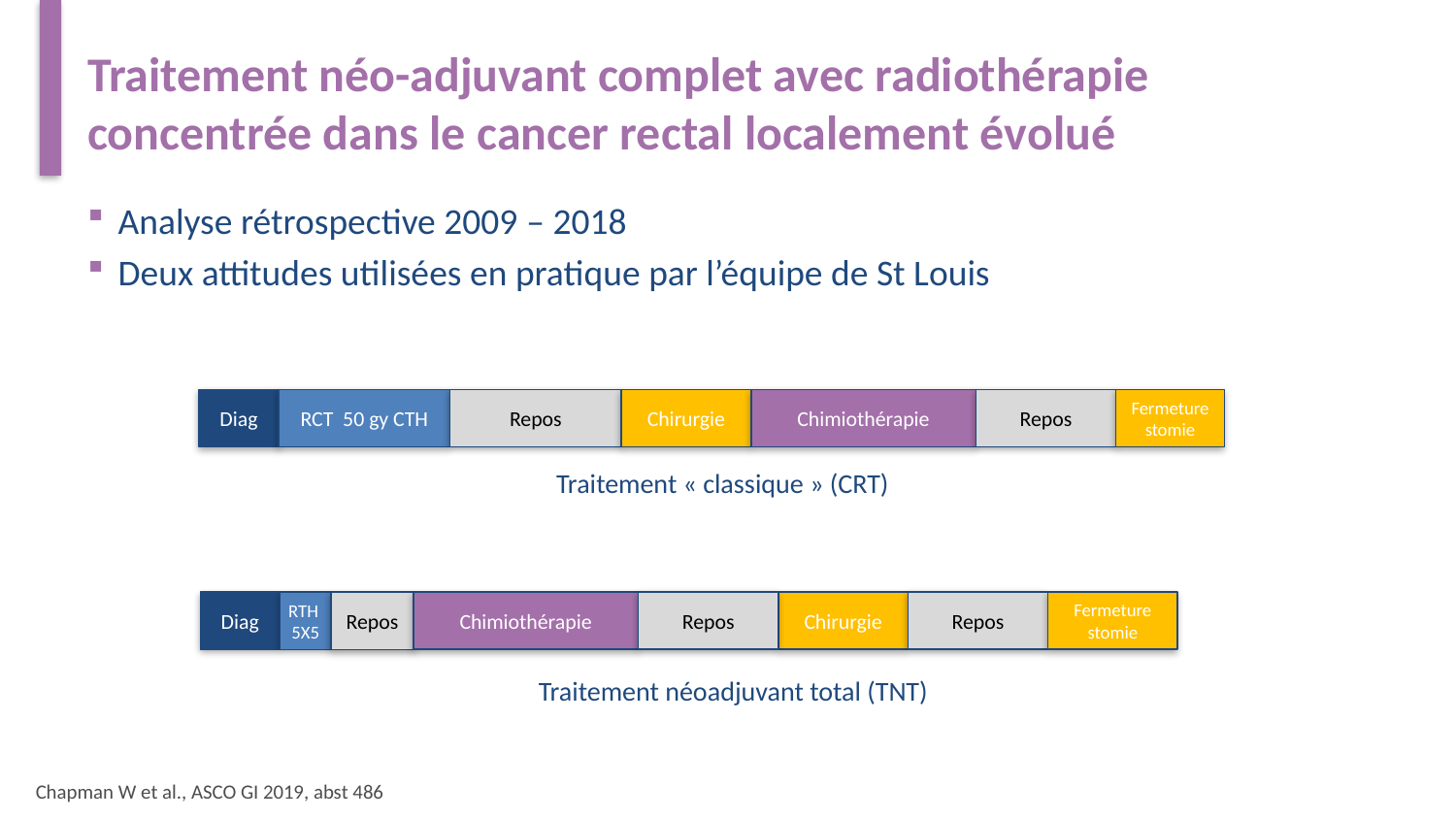

# Traitement néo-adjuvant complet avec radiothérapie concentrée dans le cancer rectal localement évolué
Analyse rétrospective 2009 – 2018
Deux attitudes utilisées en pratique par l’équipe de St Louis
Diag
RCT  50 gy CTH
Repos
Chirurgie
Chimiothérapie
Repos
Fermeture stomie
Traitement « classique » (CRT)
Chimiothérapie
Repos
Chirurgie
Repos
Fermeture stomie
Diag
RTH
5X5
Repos
Traitement néoadjuvant total (TNT)
Chapman W et al., ASCO GI 2019, abst 486